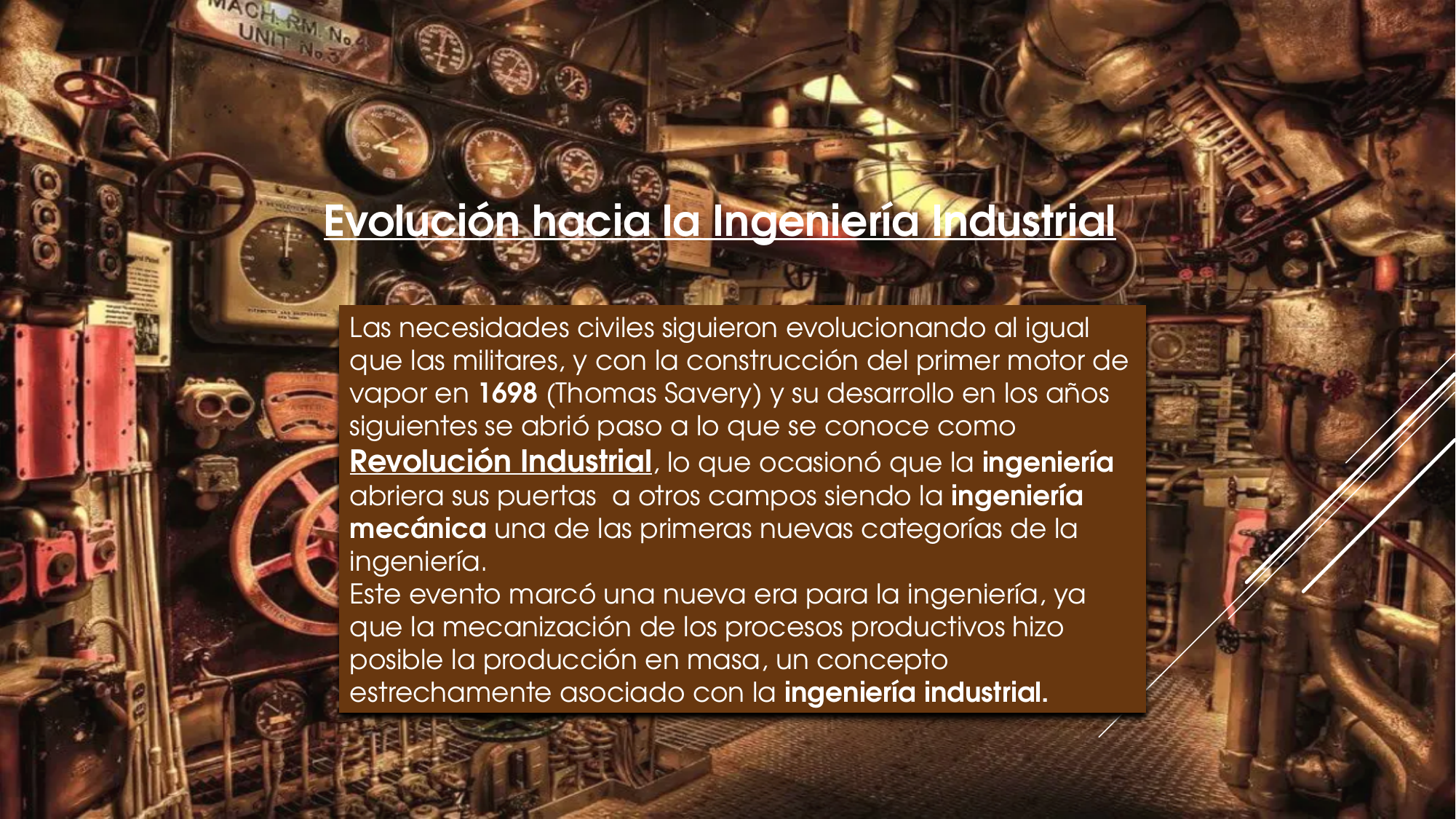

Evolución hacia la Ingeniería Industrial
Las necesidades civiles siguieron evolucionando al igual que las militares, y con la construcción del primer motor de vapor en 1698 (Thomas Savery) y su desarrollo en los años siguientes se abrió paso a lo que se conoce como Revolución Industrial, lo que ocasionó que la ingeniería abriera sus puertas  a otros campos siendo la ingeniería mecánica una de las primeras nuevas categorías de la ingeniería.
Este evento marcó una nueva era para la ingeniería, ya que la mecanización de los procesos productivos hizo posible la producción en masa, un concepto estrechamente asociado con la ingeniería industrial.